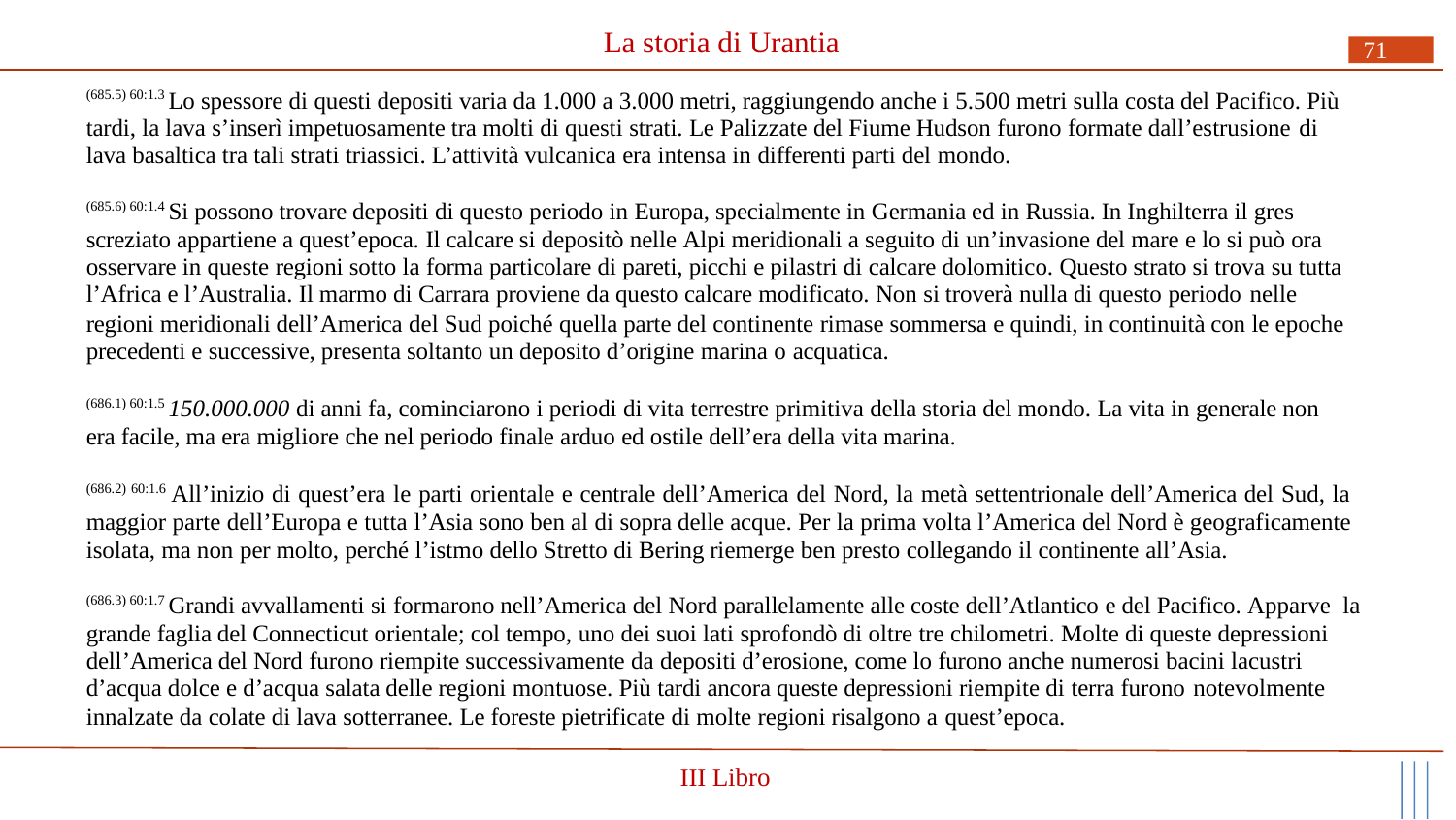

# La storia di Urantia
71

(685.5) 60:1.3 Lo spessore di questi depositi varia da 1.000 a 3.000 metri, raggiungendo anche i 5.500 metri sulla costa del Pacifico. Più  tardi, la lava s’inserì impetuosamente tra molti di questi strati. Le Palizzate del Fiume Hudson furono formate dall’estrusione di
lava basaltica tra tali strati triassici. L’attività vulcanica era intensa in differenti parti del mondo.

(685.6) 60:1.4 Si possono trovare depositi di questo periodo in Europa, specialmente in Germania ed in Russia. In Inghilterra il gres  screziato appartiene a quest’epoca. Il calcare si depositò nelle Alpi meridionali a seguito di un’invasione del mare e lo si può ora  osservare in queste regioni sotto la forma particolare di pareti, picchi e pilastri di calcare dolomitico. Questo strato si trova su tutta  l’Africa e l’Australia. Il marmo di Carrara proviene da questo calcare modificato. Non si troverà nulla di questo periodo nelle
regioni meridionali dell’America del Sud poiché quella parte del continente rimase sommersa e quindi, in continuità con le epoche  precedenti e successive, presenta soltanto un deposito d’origine marina o acquatica.

(686.1) 60:1.5 150.000.000 di anni fa, cominciarono i periodi di vita terrestre primitiva della storia del mondo. La vita in generale non  era facile, ma era migliore che nel periodo finale arduo ed ostile dell’era della vita marina.

(686.2) 60:1.6 All’inizio di quest’era le parti orientale e centrale dell’America del Nord, la metà settentrionale dell’America del Sud, la  maggior parte dell’Europa e tutta l’Asia sono ben al di sopra delle acque. Per la prima volta l’America del Nord è geograficamente  isolata, ma non per molto, perché l’istmo dello Stretto di Bering riemerge ben presto collegando il continente all’Asia.

(686.3) 60:1.7 Grandi avvallamenti si formarono nell’America del Nord parallelamente alle coste dell’Atlantico e del Pacifico. Apparve  la grande faglia del Connecticut orientale; col tempo, uno dei suoi lati sprofondò di oltre tre chilometri. Molte di queste depressioni  dell’America del Nord furono riempite successivamente da depositi d’erosione, come lo furono anche numerosi bacini lacustri  d’acqua dolce e d’acqua salata delle regioni montuose. Più tardi ancora queste depressioni riempite di terra furono notevolmente
innalzate da colate di lava sotterranee. Le foreste pietrificate di molte regioni risalgono a quest’epoca.

III Libro